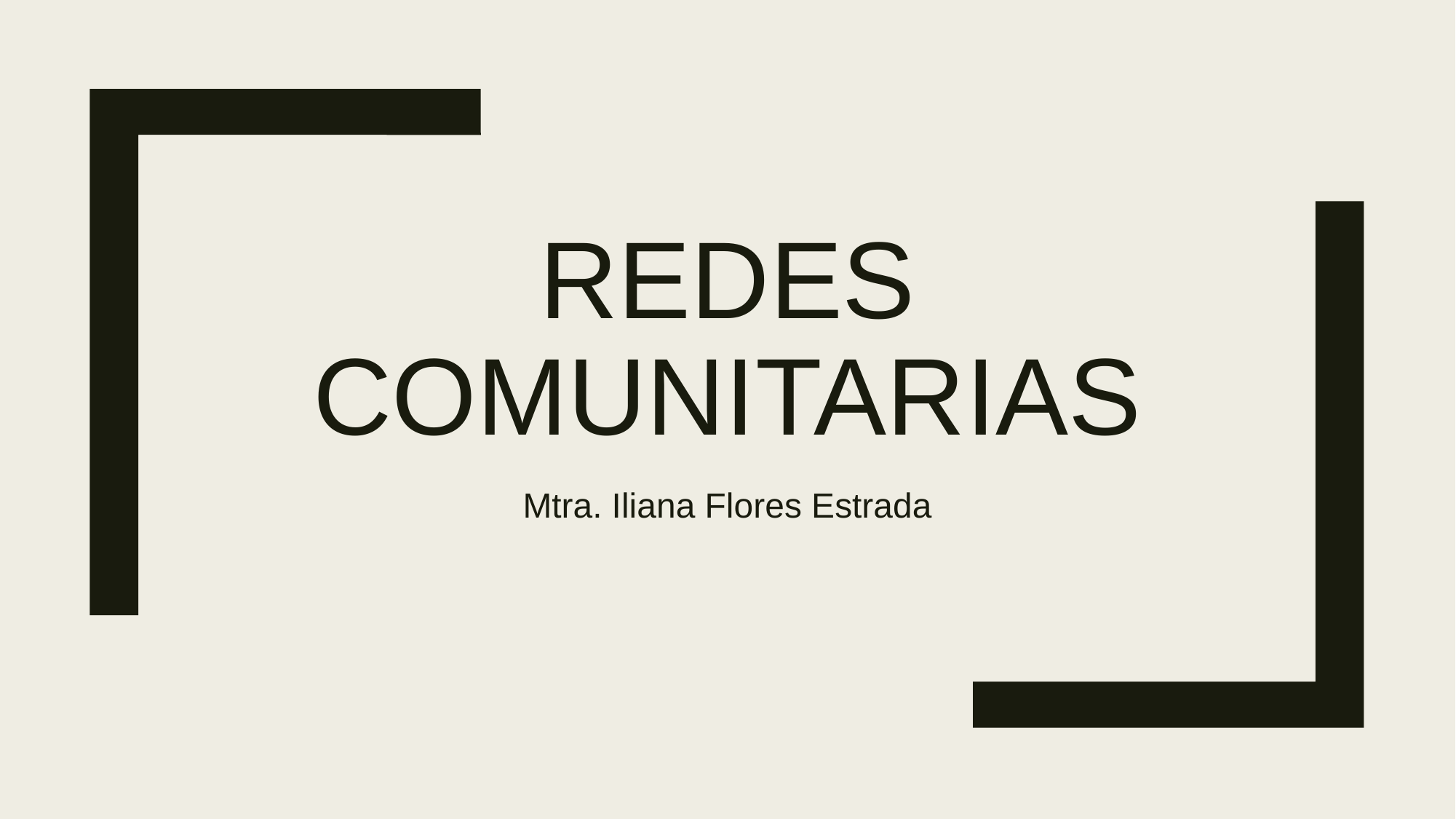

# REDES COMUNITARIAS
Mtra. Iliana Flores Estrada